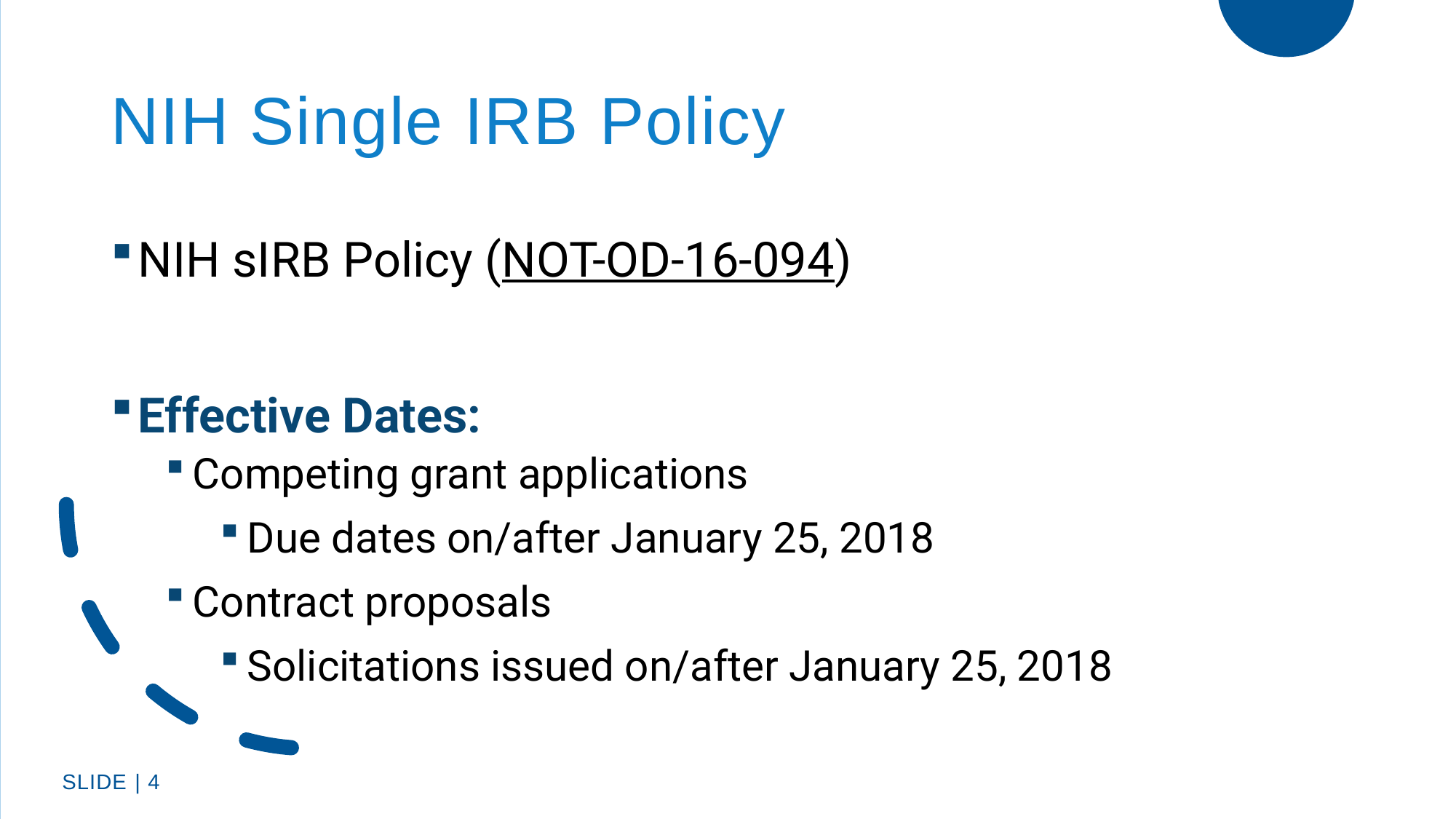

# NIH Single IRB Policy
NIH sIRB Policy (NOT-OD-16-094)

Effective Dates:
Competing grant applications
Due dates on/after January 25, 2018
Contract proposals
Solicitations issued on/after January 25, 2018

SLIDE | 4